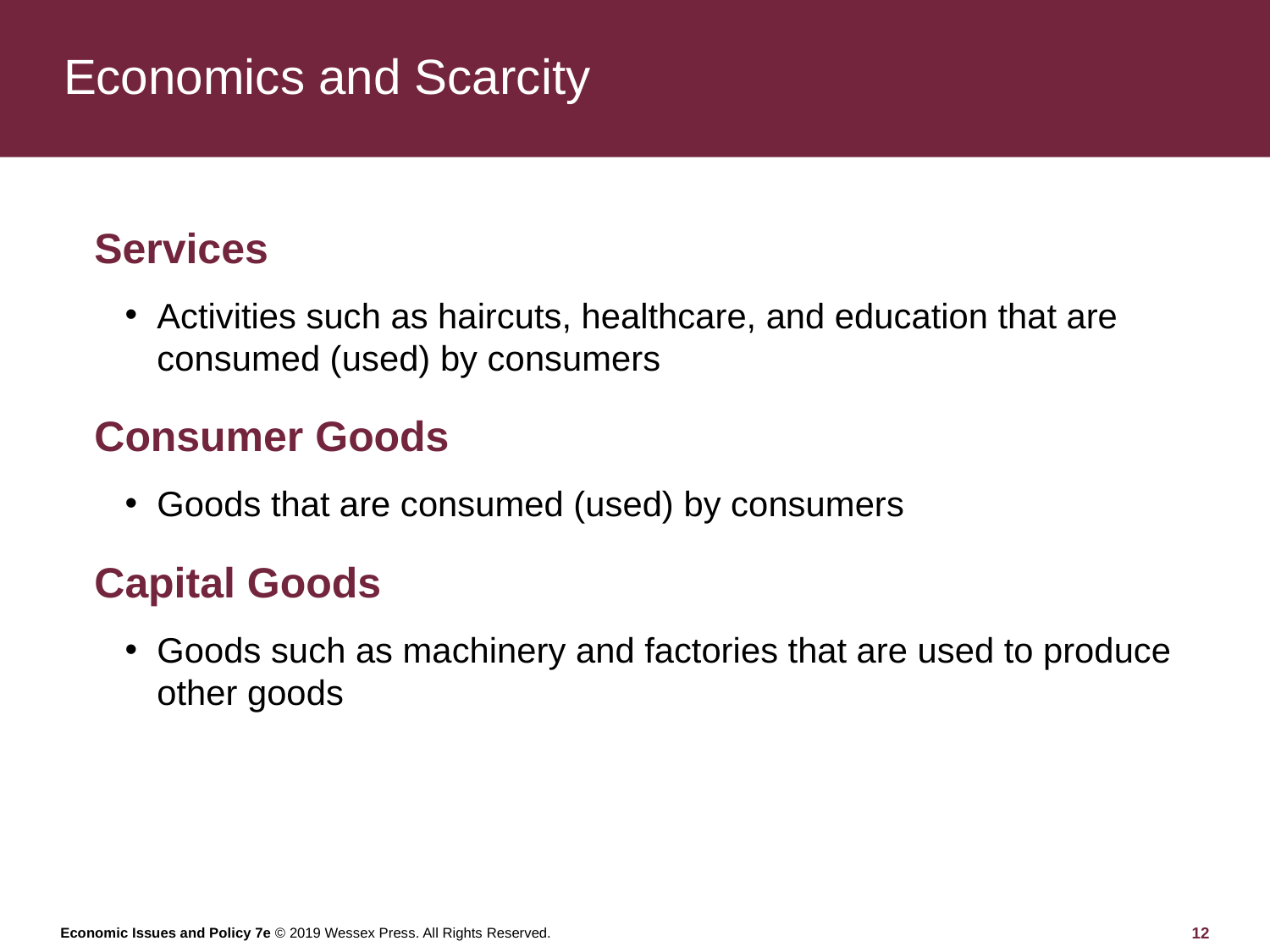

# Economics and Scarcity
Services
Activities such as haircuts, healthcare, and education that are consumed (used) by consumers
Consumer Goods
Goods that are consumed (used) by consumers
Capital Goods
Goods such as machinery and factories that are used to produce other goods